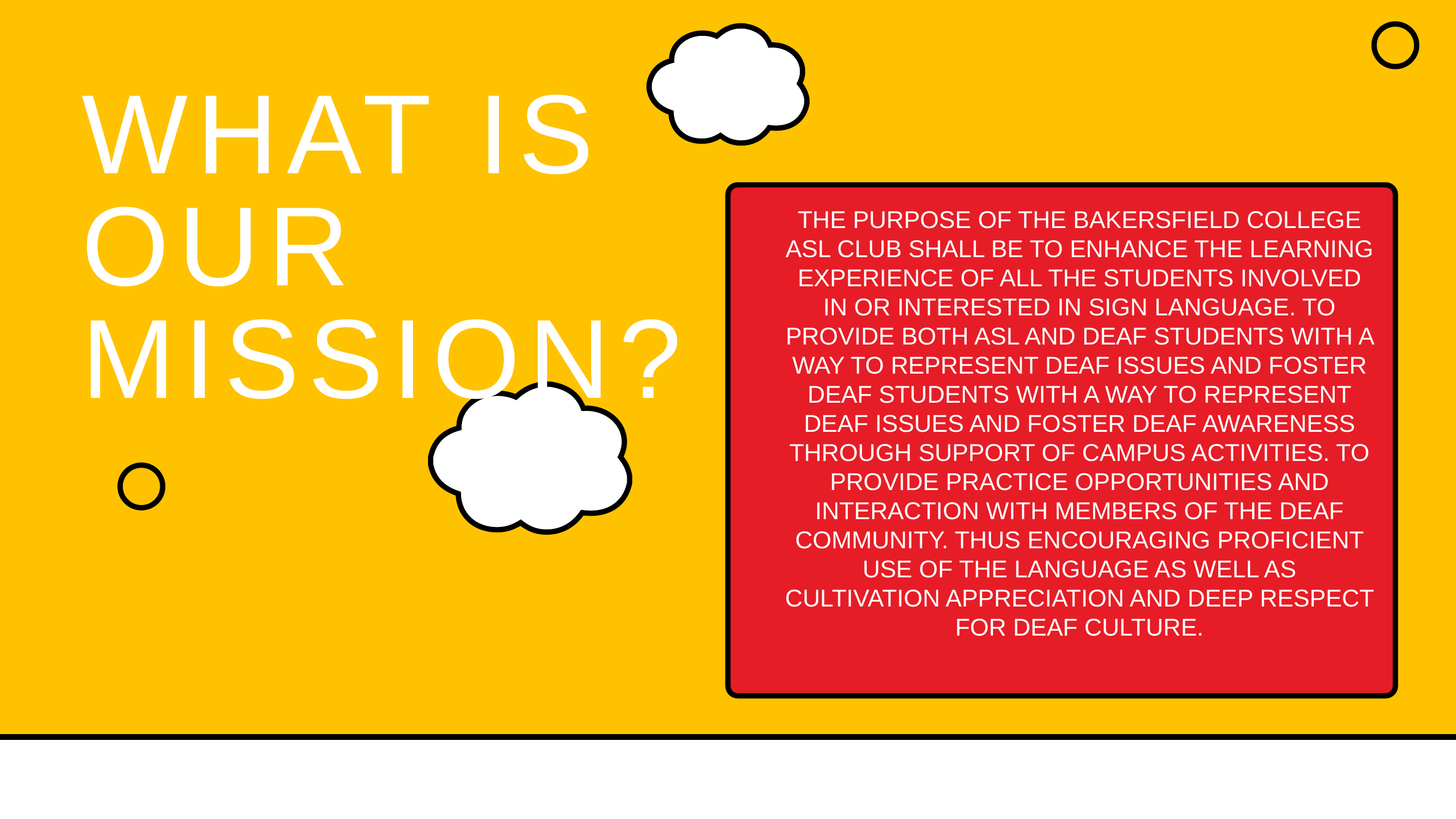

WHAT IS OUR MISSION?

THE PURPOSE OF THE BAKERSFIELD COLLEGE ASL CLUB SHALL BE TO ENHANCE THE LEARNING EXPERIENCE OF ALL THE STUDENTS INVOLVED IN OR INTERESTED IN SIGN LANGUAGE. TO PROVIDE BOTH ASL AND DEAF STUDENTS WITH A WAY TO REPRESENT DEAF ISSUES AND FOSTER DEAF STUDENTS WITH A WAY TO REPRESENT DEAF ISSUES AND FOSTER DEAF AWARENESS THROUGH SUPPORT OF CAMPUS ACTIVITIES. TO PROVIDE PRACTICE OPPORTUNITIES AND INTERACTION WITH MEMBERS OF THE DEAF COMMUNITY. THUS ENCOURAGING PROFICIENT USE OF THE LANGUAGE AS WELL AS CULTIVATION APPRECIATION AND DEEP RESPECT FOR DEAF CULTURE.